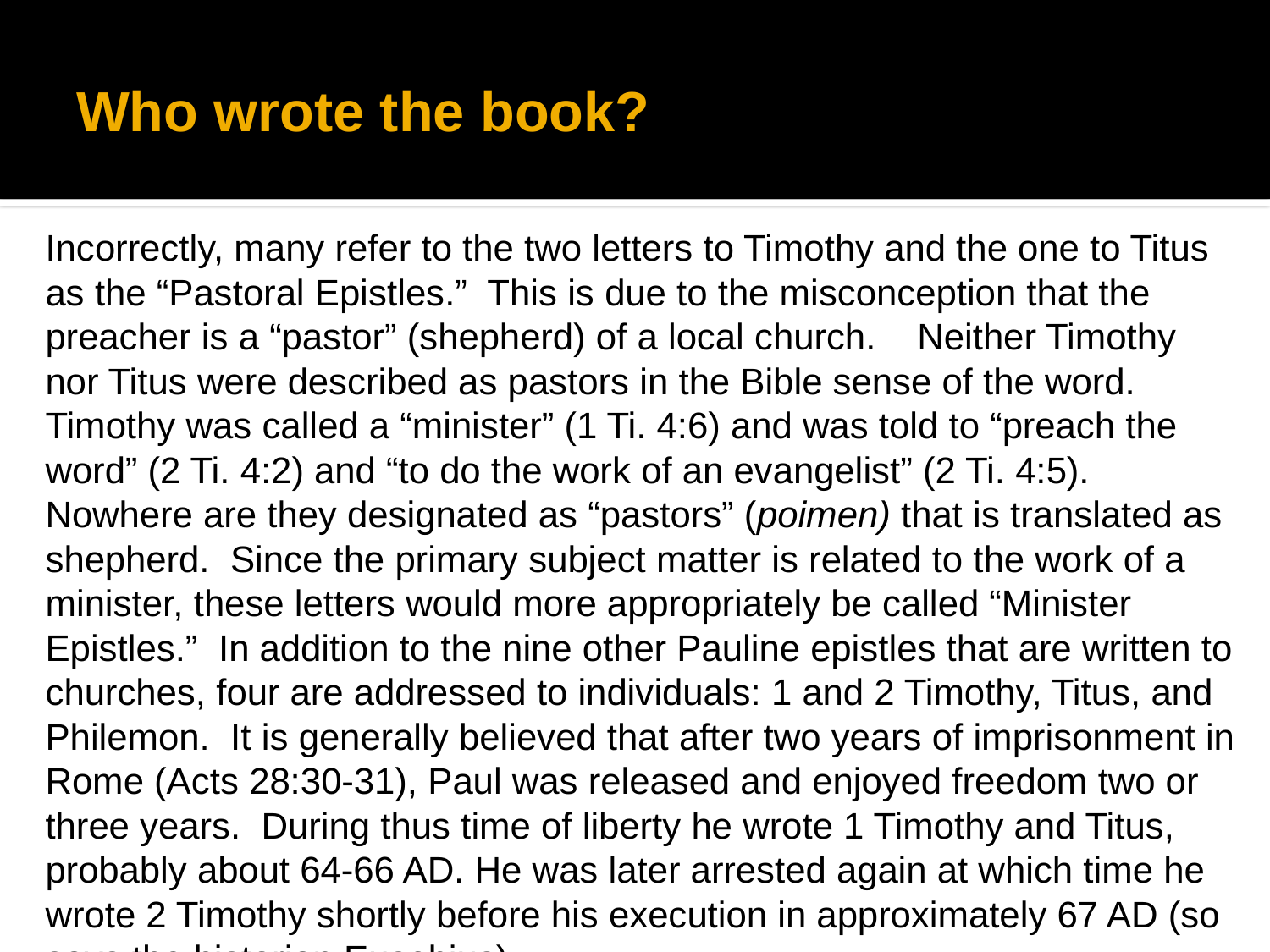

# Who wrote the book?
Incorrectly, many refer to the two letters to Timothy and the one to Titus as the “Pastoral Epistles.”  This is due to the misconception that the preacher is a “pastor” (shepherd) of a local church.    Neither Timothy nor Titus were described as pastors in the Bible sense of the word.  Timothy was called a “minister” (1 Ti. 4:6) and was told to “preach the word” (2 Ti. 4:2) and “to do the work of an evangelist” (2 Ti. 4:5). Nowhere are they designated as “pastors” (poimen) that is translated as shepherd.  Since the primary subject matter is related to the work of a minister, these letters would more appropriately be called “Minister Epistles.”  In addition to the nine other Pauline epistles that are written to churches, four are addressed to individuals: 1 and 2 Timothy, Titus, and Philemon.  It is generally believed that after two years of imprisonment in Rome (Acts 28:30-31), Paul was released and enjoyed freedom two or three years.  During thus time of liberty he wrote 1 Timothy and Titus, probably about 64-66 AD. He was later arrested again at which time he wrote 2 Timothy shortly before his execution in approximately 67 AD (so says the historian Eusebius).